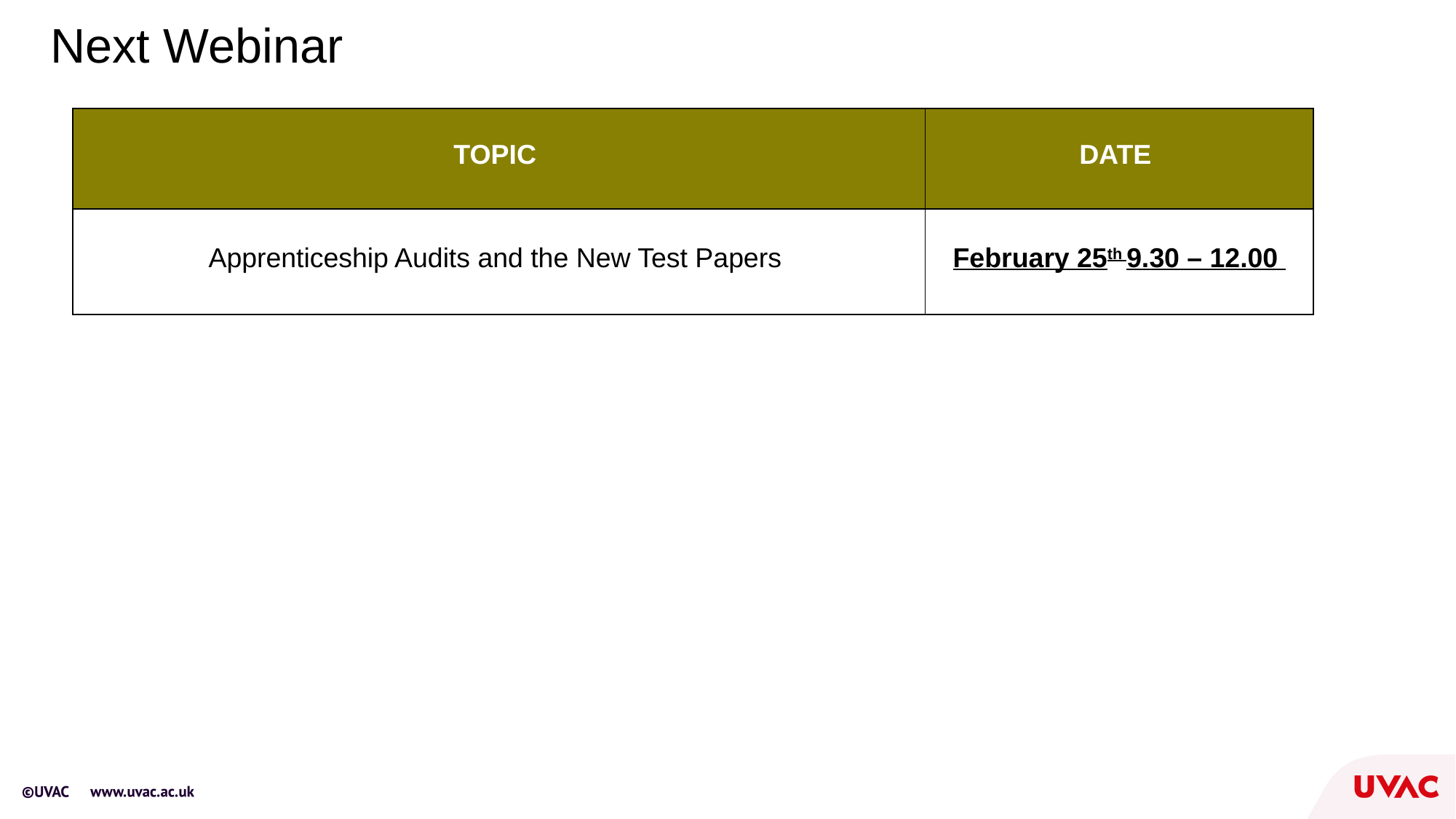

# Next Webinar
| TOPIC | DATE |
| --- | --- |
| Apprenticeship Audits and the New Test Papers | February 25th 9.30 – 12.00 |